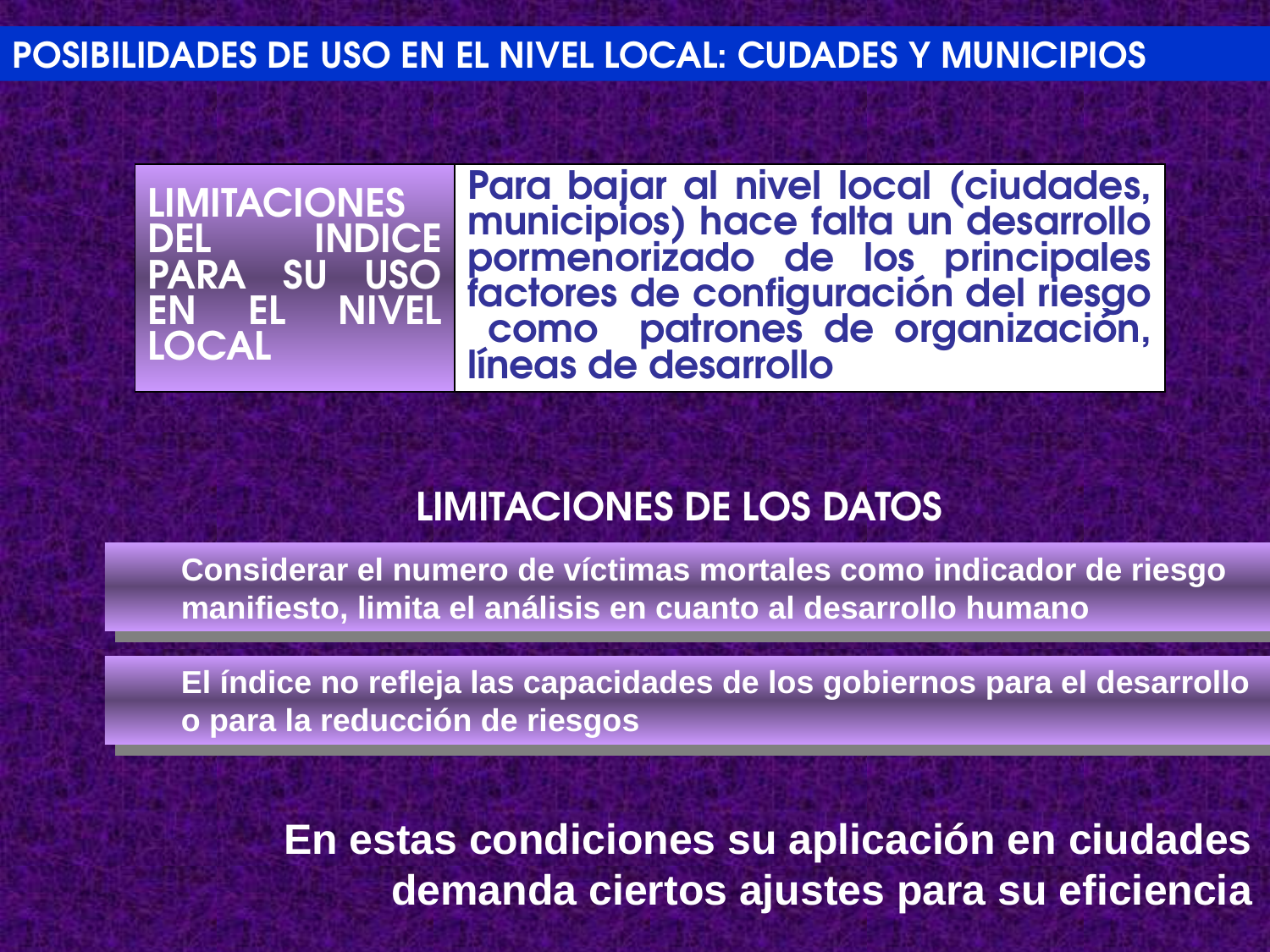

POSIBILIDADES DE USO EN EL NIVEL LOCAL: CUDADES Y MUNICIPIOS
| LIMITACIONES DEL INDICE PARA SU USO EN EL NIVEL LOCAL | Para bajar al nivel local (ciudades, municipios) hace falta un desarrollo pormenorizado de los principales factores de configuración del riesgo como patrones de organización, líneas de desarrollo |
| --- | --- |
LIMITACIONES DE LOS DATOS
Considerar el numero de víctimas mortales como indicador de riesgo manifiesto, limita el análisis en cuanto al desarrollo humano
El índice no refleja las capacidades de los gobiernos para el desarrollo o para la reducción de riesgos
En estas condiciones su aplicación en ciudades demanda ciertos ajustes para su eficiencia